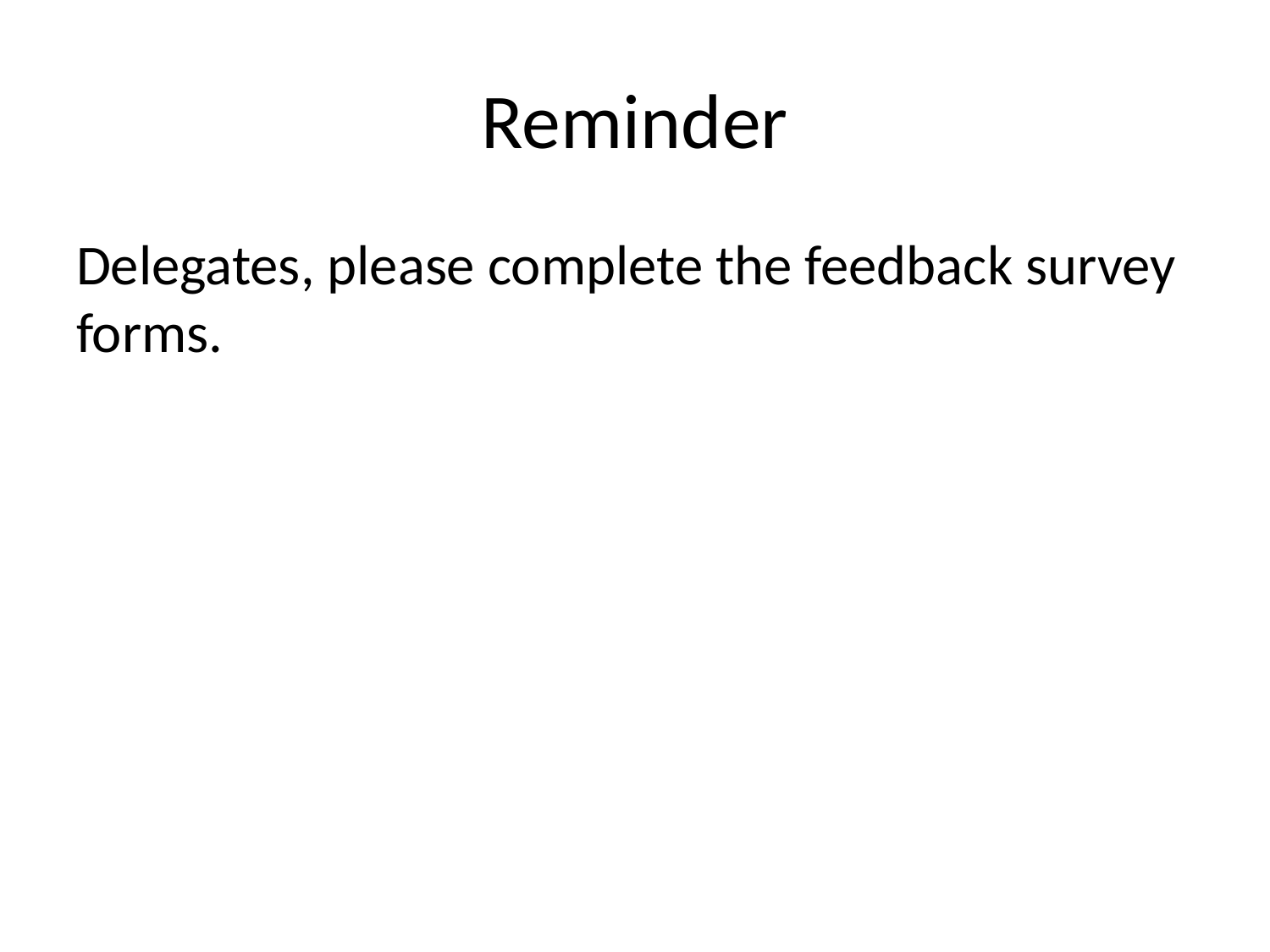

# Reminder
Delegates, please complete the feedback survey forms.